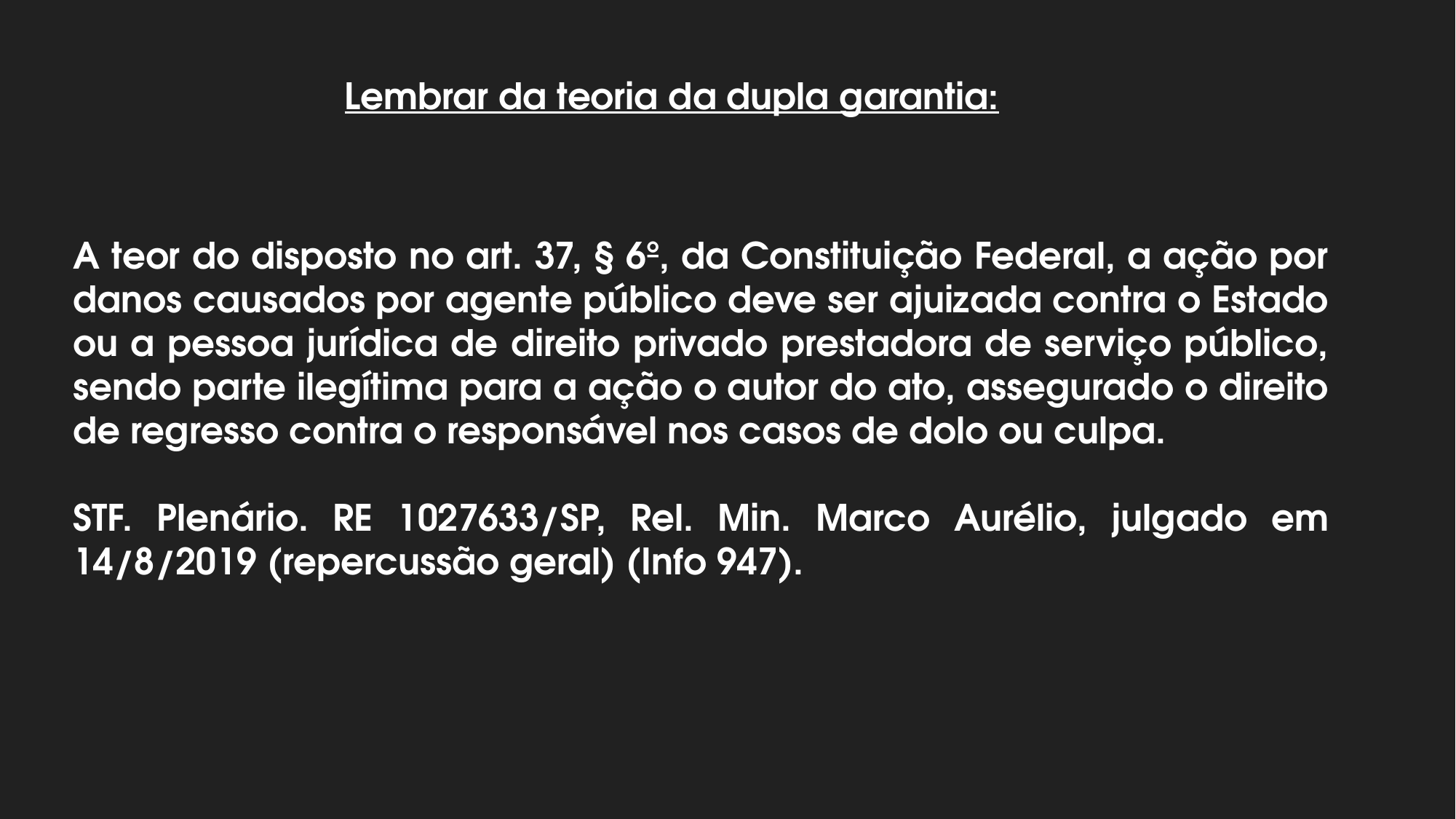

Lembrar da teoria da dupla garantia:
A teor do disposto no art. 37, § 6º, da Constituição Federal, a ação por danos causados por agente público deve ser ajuizada contra o Estado ou a pessoa jurídica de direito privado prestadora de serviço público, sendo parte ilegítima para a ação o autor do ato, assegurado o direito de regresso contra o responsável nos casos de dolo ou culpa.

STF. Plenário. RE 1027633/SP, Rel. Min. Marco Aurélio, julgado em 14/8/2019 (repercussão geral) (Info 947).